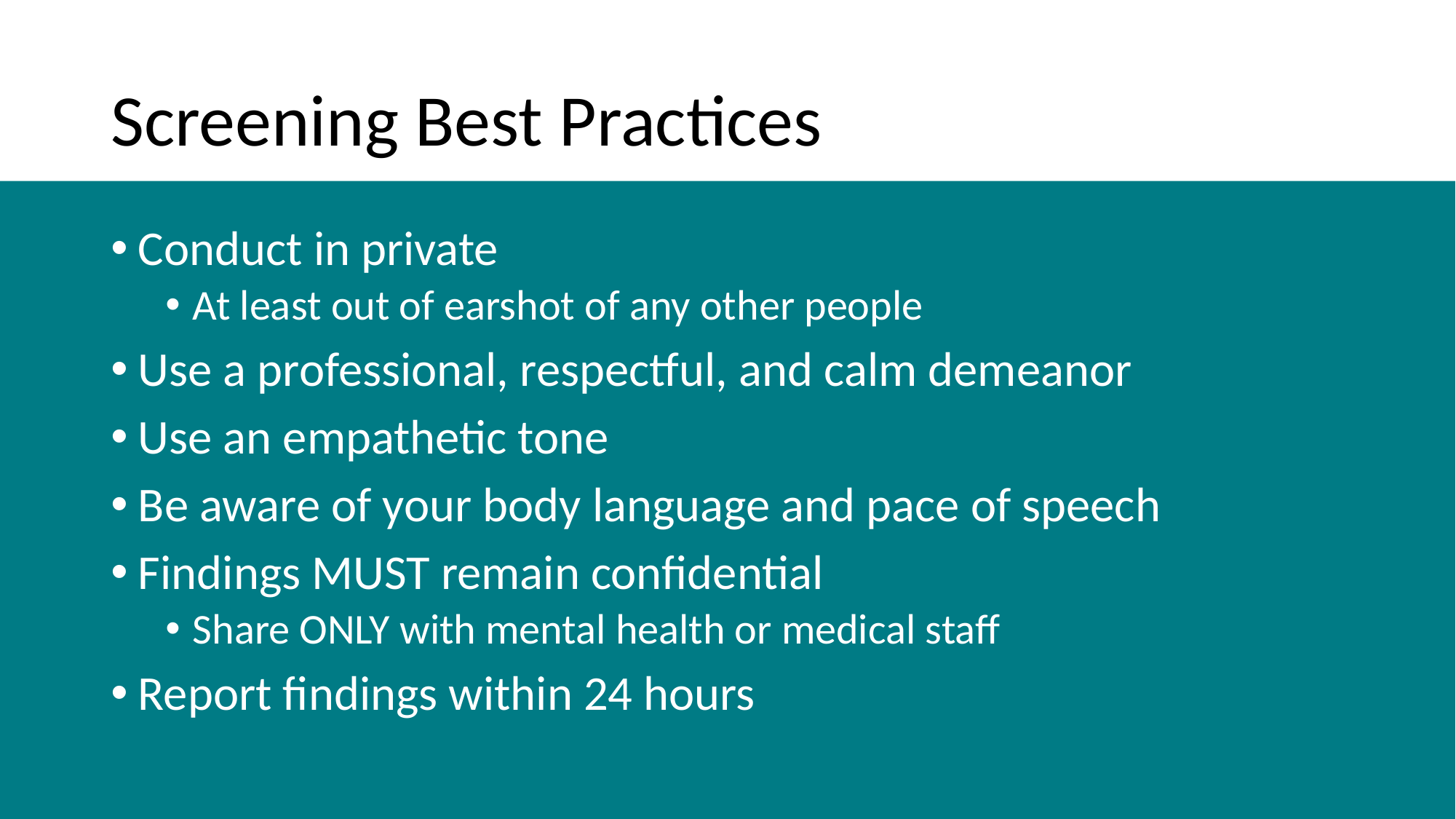

# Screening Best Practices

Conduct in private
At least out of earshot of any other people
Use a professional, respectful, and calm demeanor
Use an empathetic tone
Be aware of your body language and pace of speech
Findings MUST remain confidential
Share ONLY with mental health or medical staff
Report findings within 24 hours